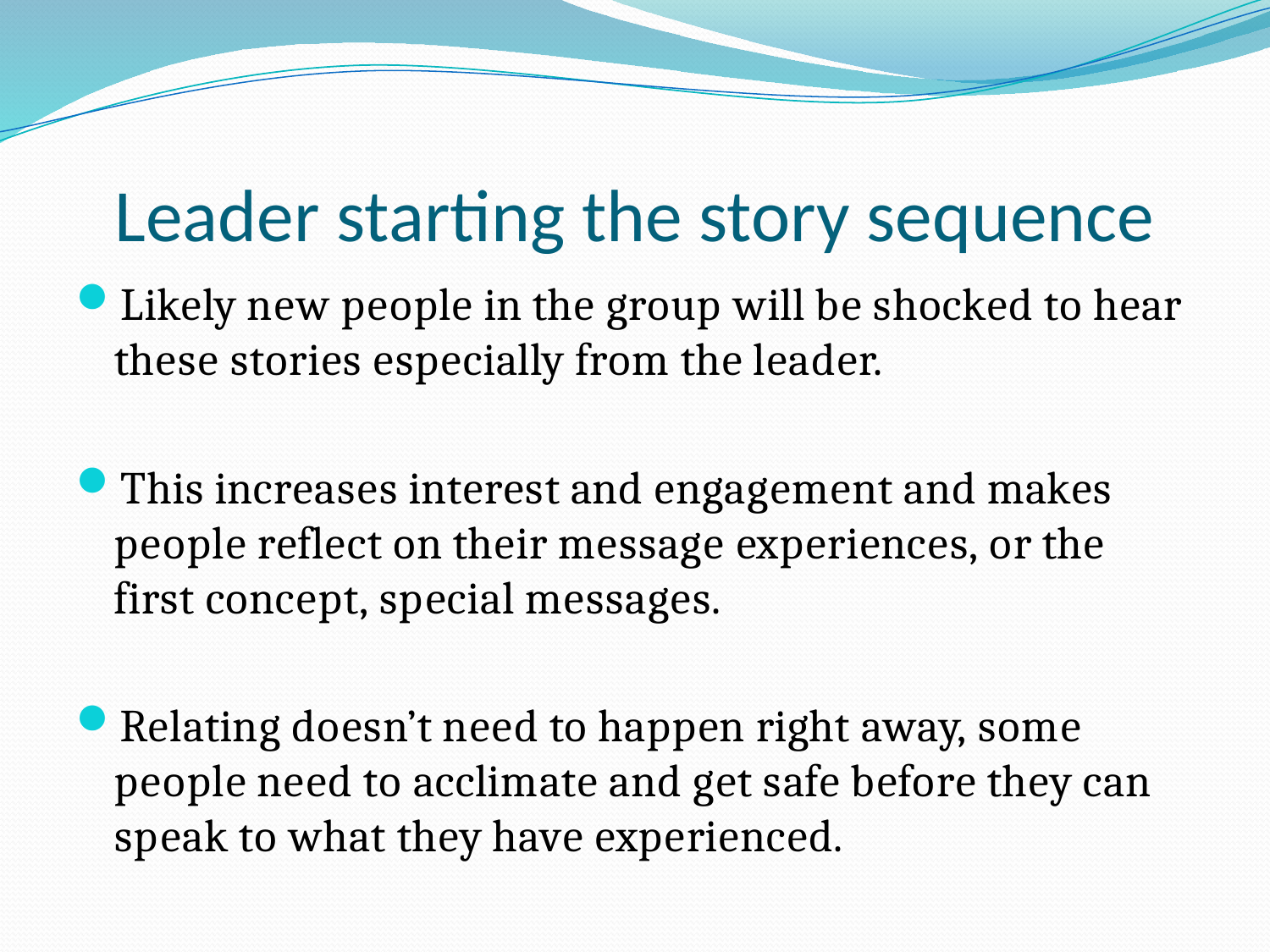

# Leader starting the story sequence
Likely new people in the group will be shocked to hear these stories especially from the leader.

This increases interest and engagement and makes people reflect on their message experiences, or the first concept, special messages.

Relating doesn’t need to happen right away, some people need to acclimate and get safe before they can speak to what they have experienced.